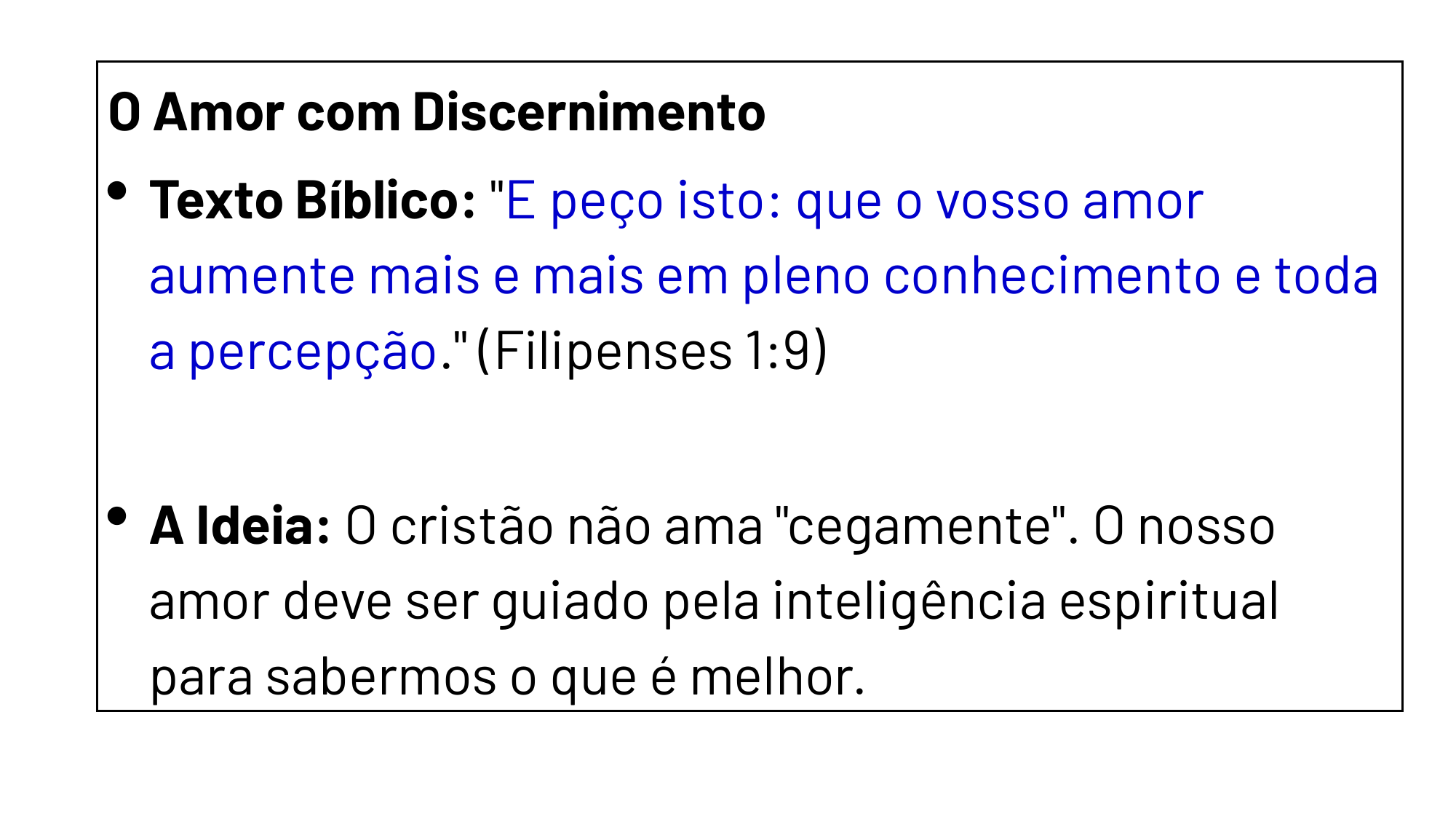

O Amor com Discernimento
Texto Bíblico: "E peço isto: que o vosso amor aumente mais e mais em pleno conhecimento e toda a percepção." (Filipenses 1:9)

A Ideia: O cristão não ama "cegamente". O nosso amor deve ser guiado pela inteligência espiritual para sabermos o que é melhor.